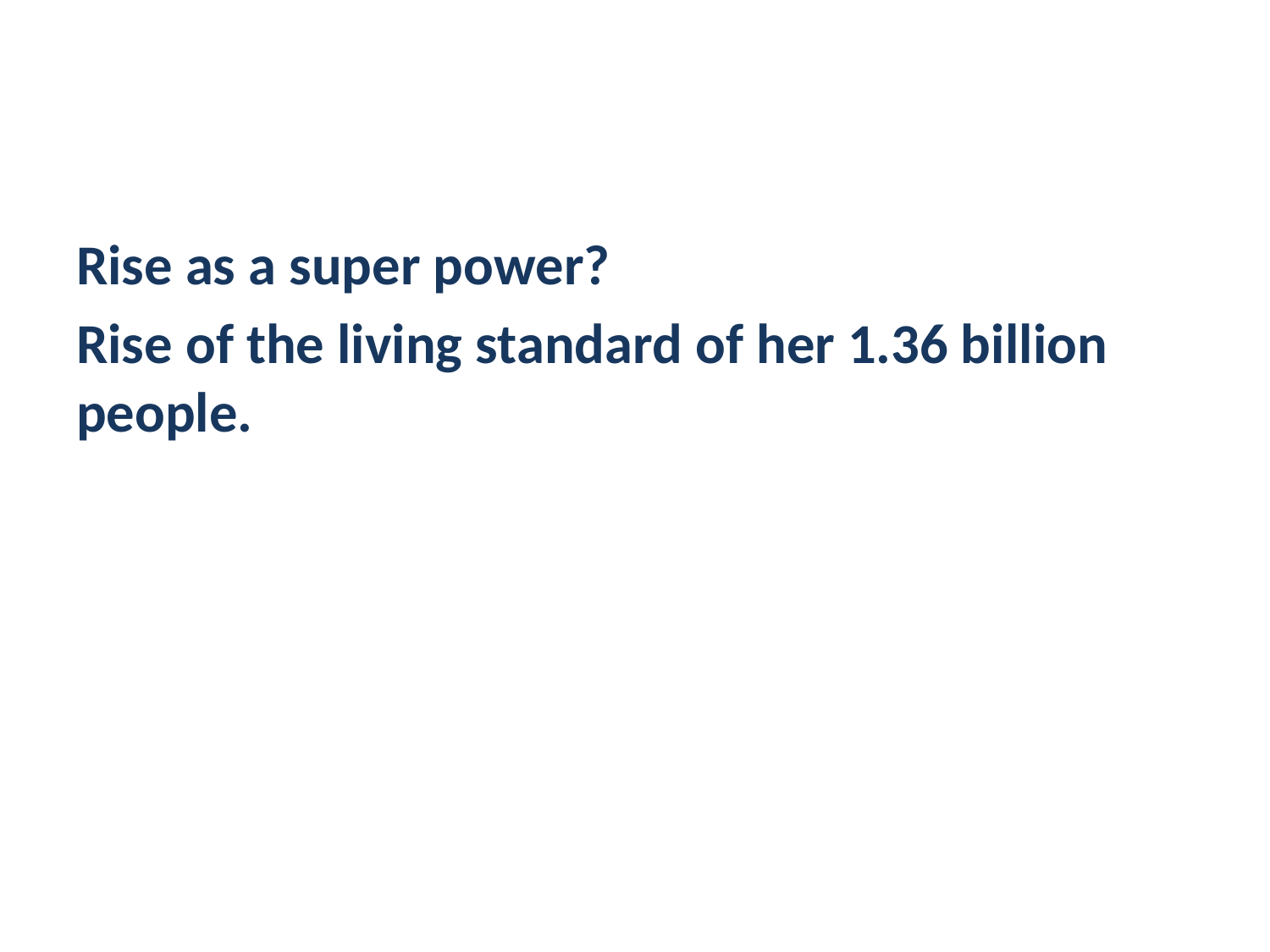

#
Rise as a super power?
Rise of the living standard of her 1.36 billion people.